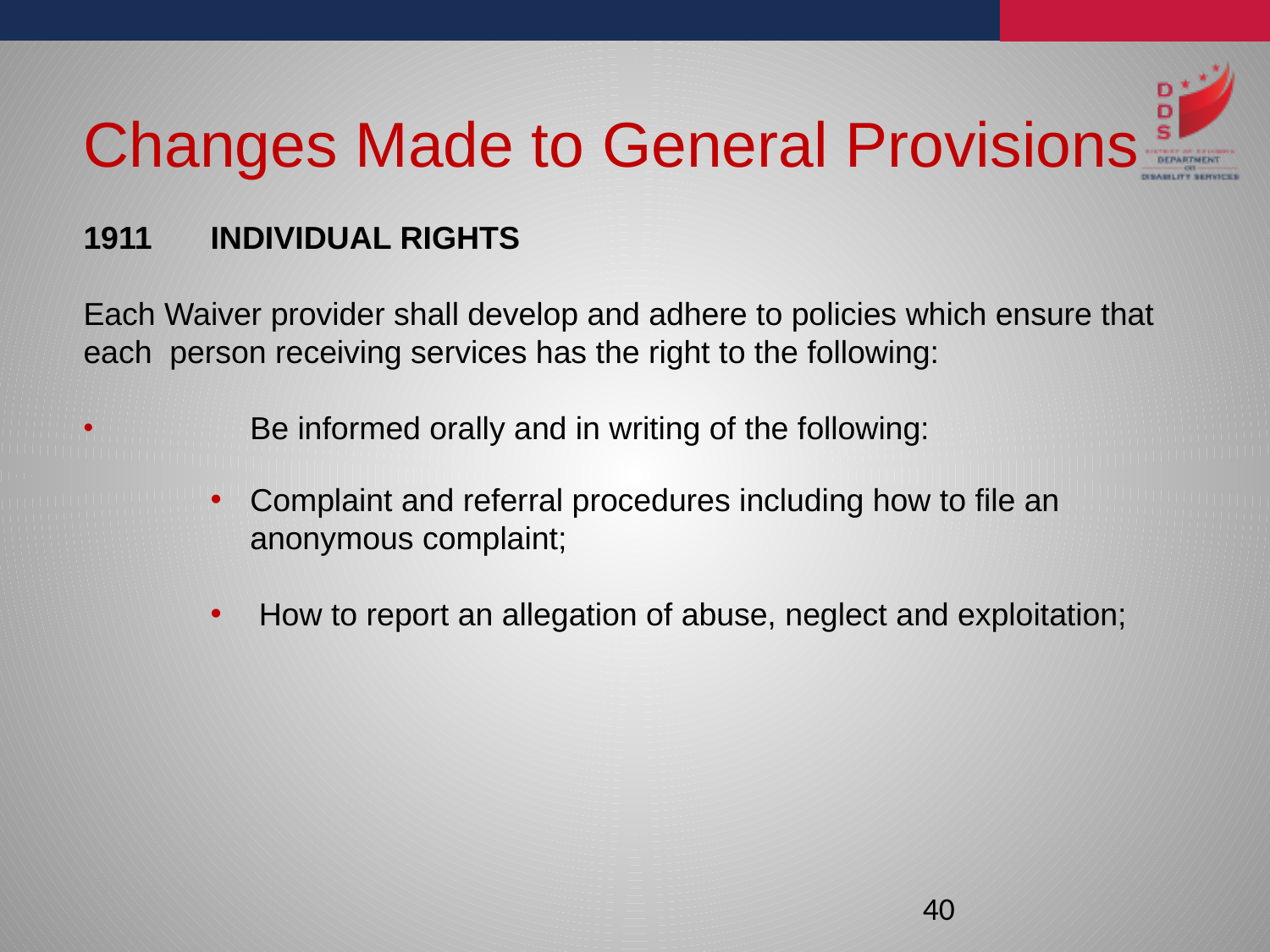

Changes Made to General Provisions

1911	INDIVIDUAL RIGHTS

Each Waiver provider shall develop and adhere to policies which ensure that each  person receiving services has the right to the following:

	Be informed orally and in writing of the following:

Complaint and referral procedures including how to file an anonymous complaint;

 How to report an allegation of abuse, neglect and exploitation;

40